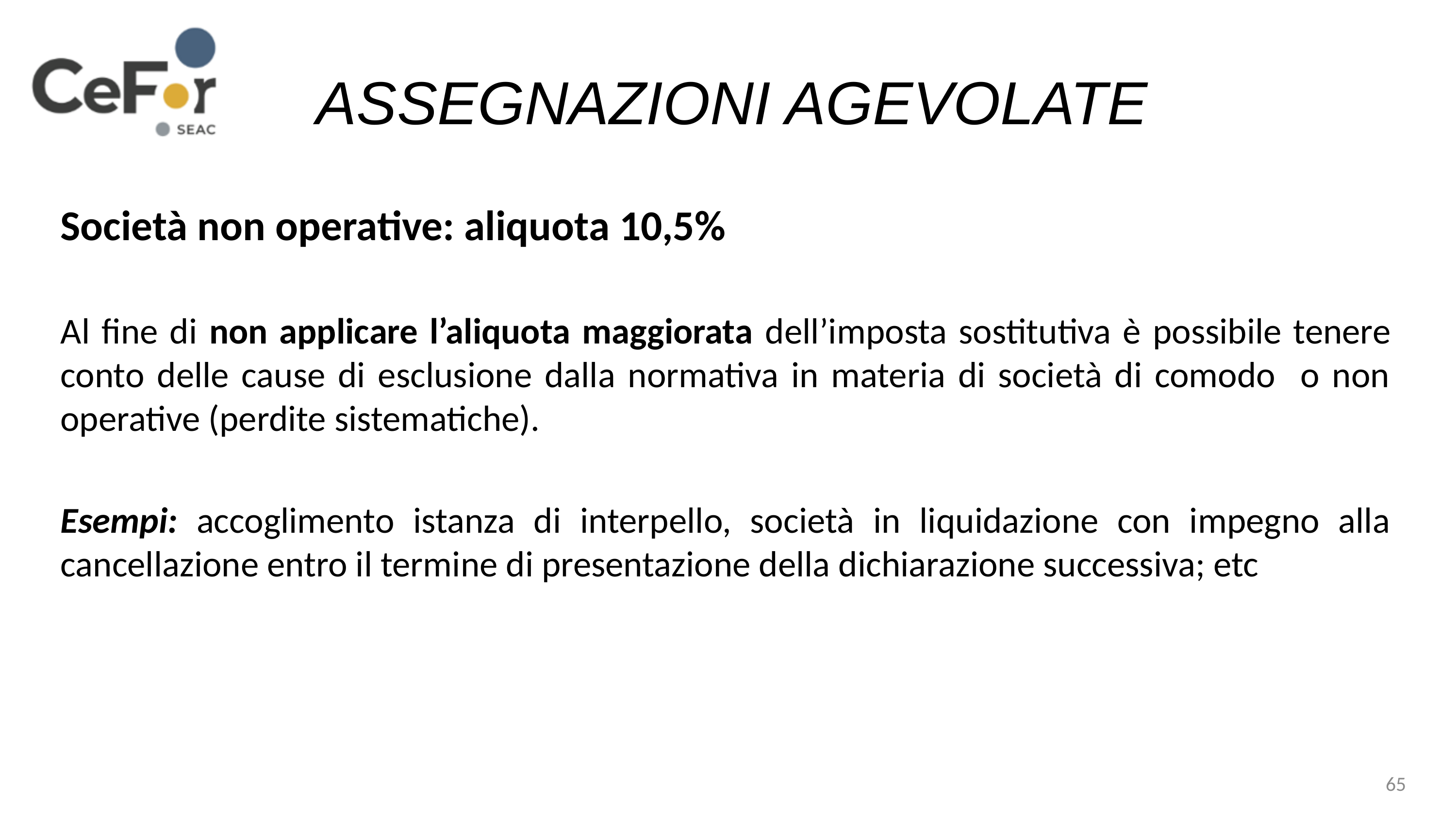

ASSEGNAZIONI AGEVOLATE
Società non operative: aliquota 10,5%

Al fine di non applicare l’aliquota maggiorata dell’imposta sostitutiva è possibile tenere conto delle cause di esclusione dalla normativa in materia di società di comodo  o non operative (perdite sistematiche).

Esempi: accoglimento istanza di interpello, società in liquidazione con impegno alla cancellazione entro il termine di presentazione della dichiarazione successiva; etc
65